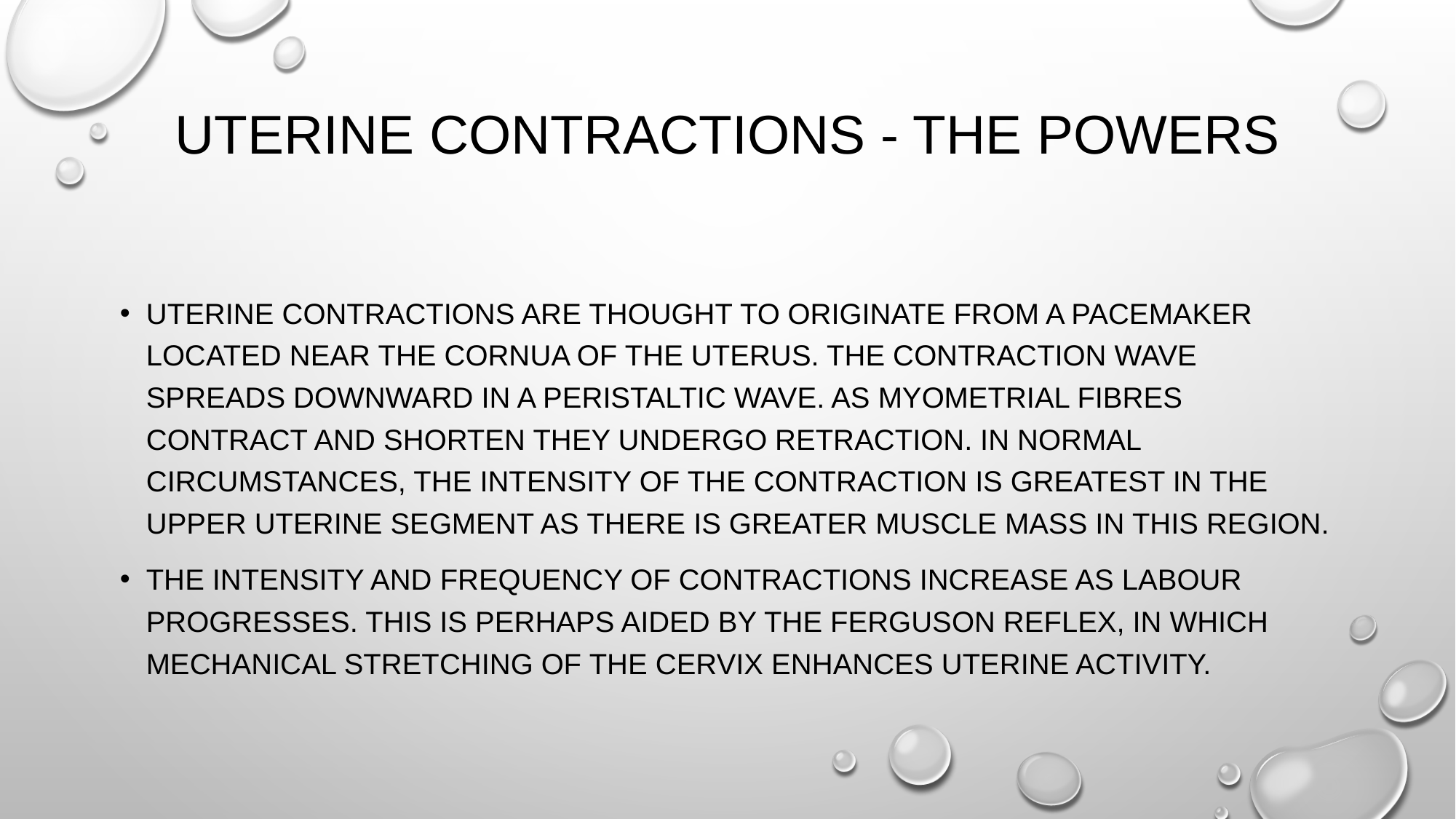

# Uterine contractions - the powers
Uterine contractions are thought to originate from a pacemaker located near the cornua of the uterus. The contraction wave spreads downward in a peristaltic wave. As myometrial fibres contract and shorten they undergo retraction. In normal circumstances, the intensity of the contraction is greatest in the upper uterine segment as there is greater muscle mass in this region.
The intensity and frequency of contractions increase as labour progresses. This is perhaps aided by the Ferguson reflex, in which mechanical stretching of the cervix enhances uterine activity.